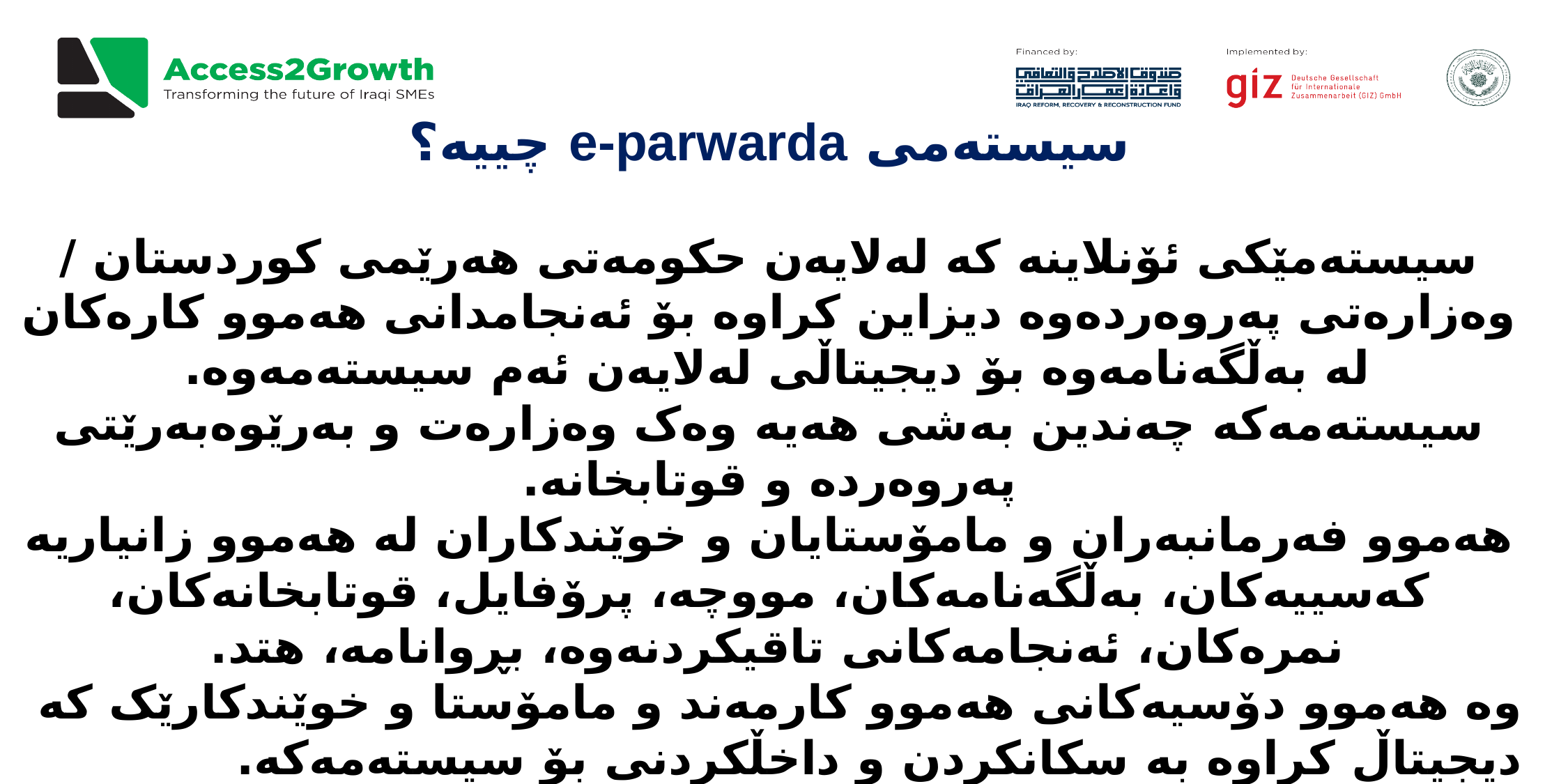

سیستەمی e-parwarda چییە؟

سیستەمێکی ئۆنلاینە کە لەلایەن حکومەتی هەرێمی کوردستان / وەزارەتی پەروەردەوە دیزاین کراوە بۆ ئەنجامدانی هەموو کارەکان لە بەڵگەنامەوە بۆ دیجیتاڵی لەلایەن ئەم سیستەمەوە.
سیستەمەکە چەندین بەشی هەیە وەک وەزارەت و بەرێوەبەرێتی پەروەردە و قوتابخانە.
هەموو فەرمانبەران و مامۆستایان و خوێندکاران لە هەموو زانیاریە کەسییەکان، بەڵگەنامەکان، مووچە، پرۆفایل، قوتابخانەکان، نمرەکان، ئەنجامەکانی تاقیکردنەوە، بڕوانامە، هتد.
وە هەموو دۆسیەکانی هەموو کارمەند و مامۆستا و خوێندکارێک کە دیجیتاڵ کراوە بە سکانکردن و داخڵکردنی بۆ سیستەمەکە.